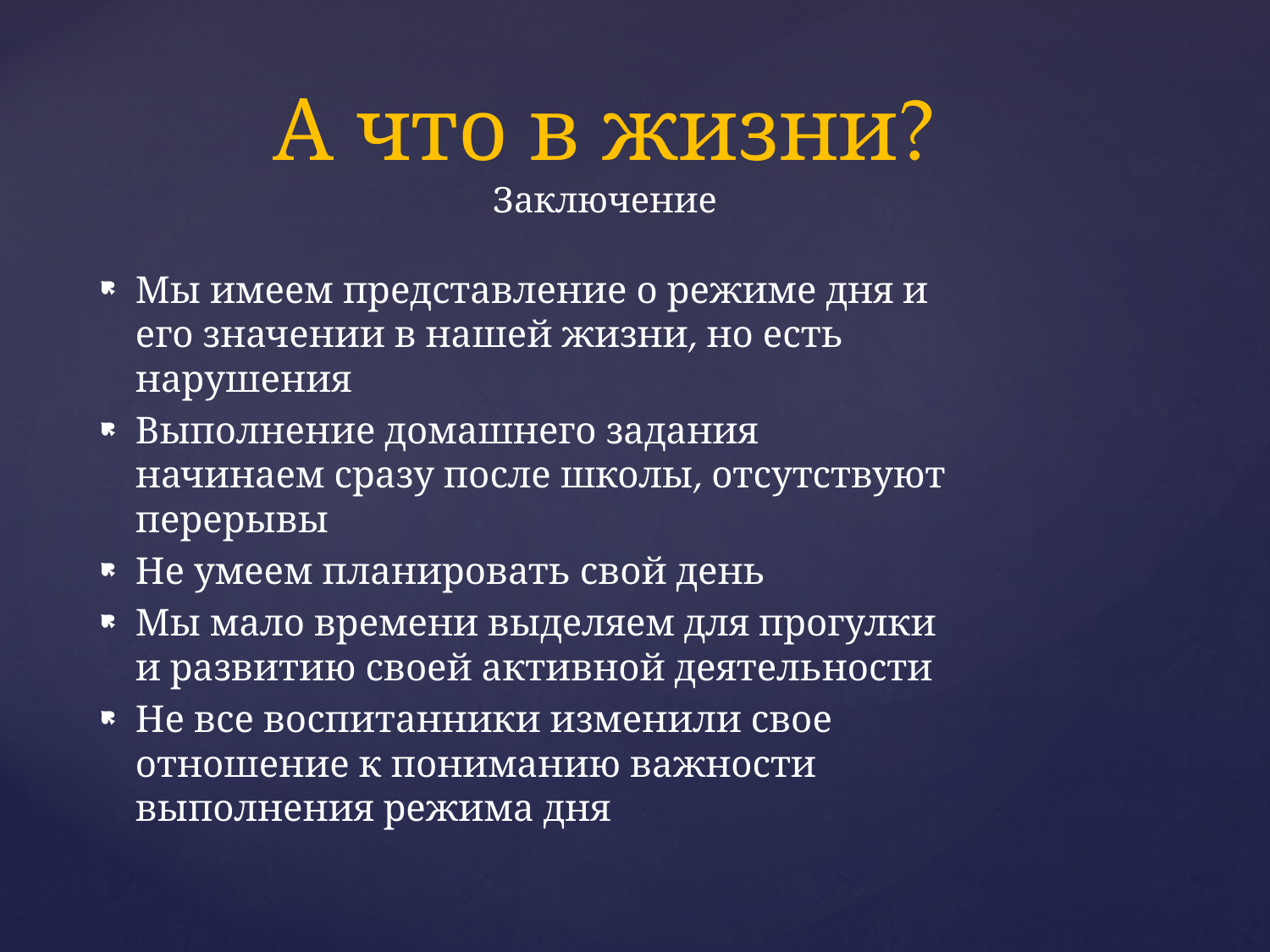

# А что в жизни? Заключение
Мы имеем представление о режиме дня и его значении в нашей жизни, но есть нарушения
Выполнение домашнего задания начинаем сразу после школы, отсутствуют перерывы
Не умеем планировать свой день
Мы мало времени выделяем для прогулки и развитию своей активной деятельности
Не все воспитанники изменили свое отношение к пониманию важности выполнения режима дня